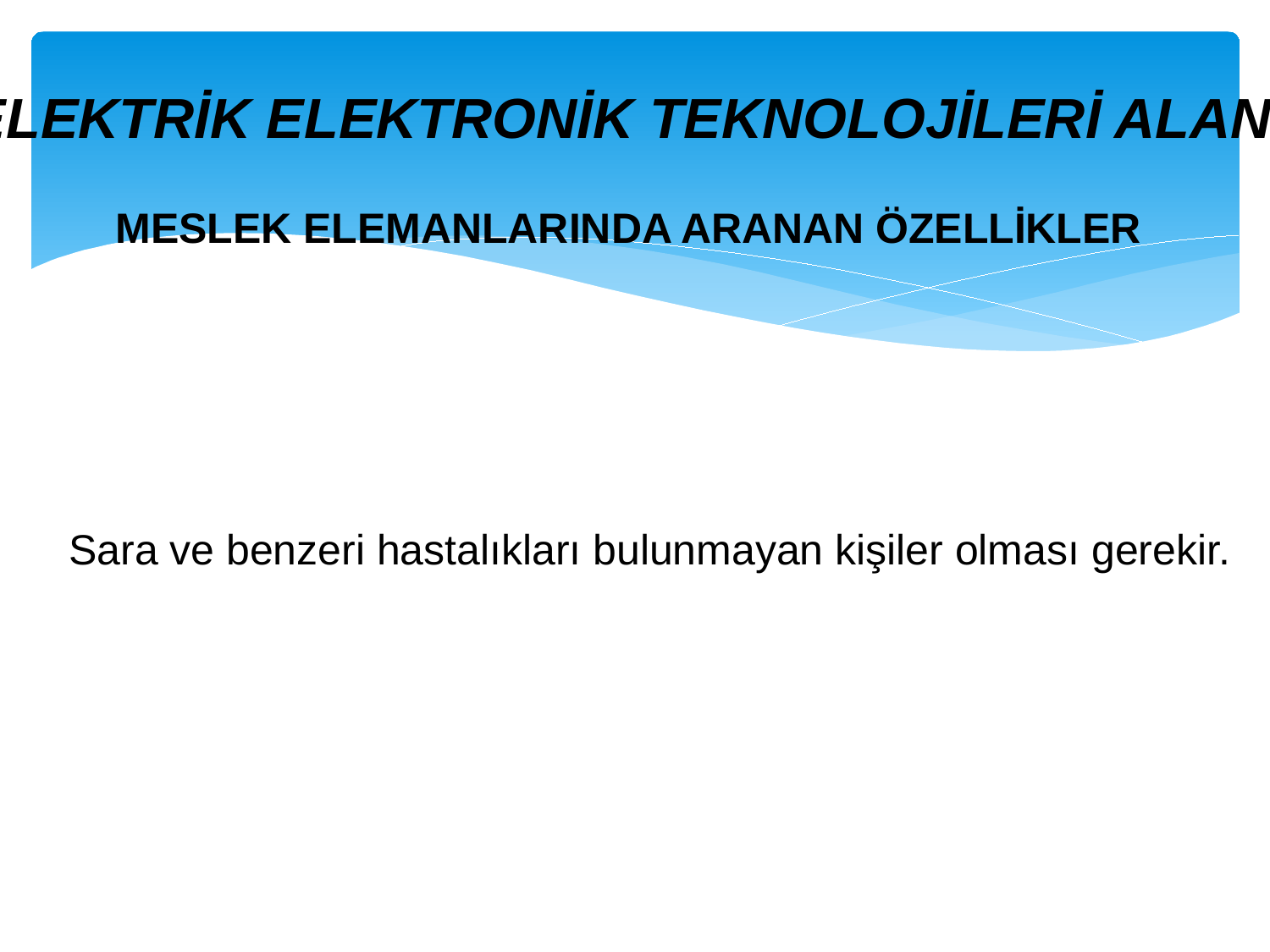

ELEKTRİK ELEKTRONİK TEKNOLOJİLERİ ALANI

MESLEK ELEMANLARINDA ARANAN ÖZELLİKLER
Sara ve benzeri hastalıkları bulunmayan kişiler olması gerekir.